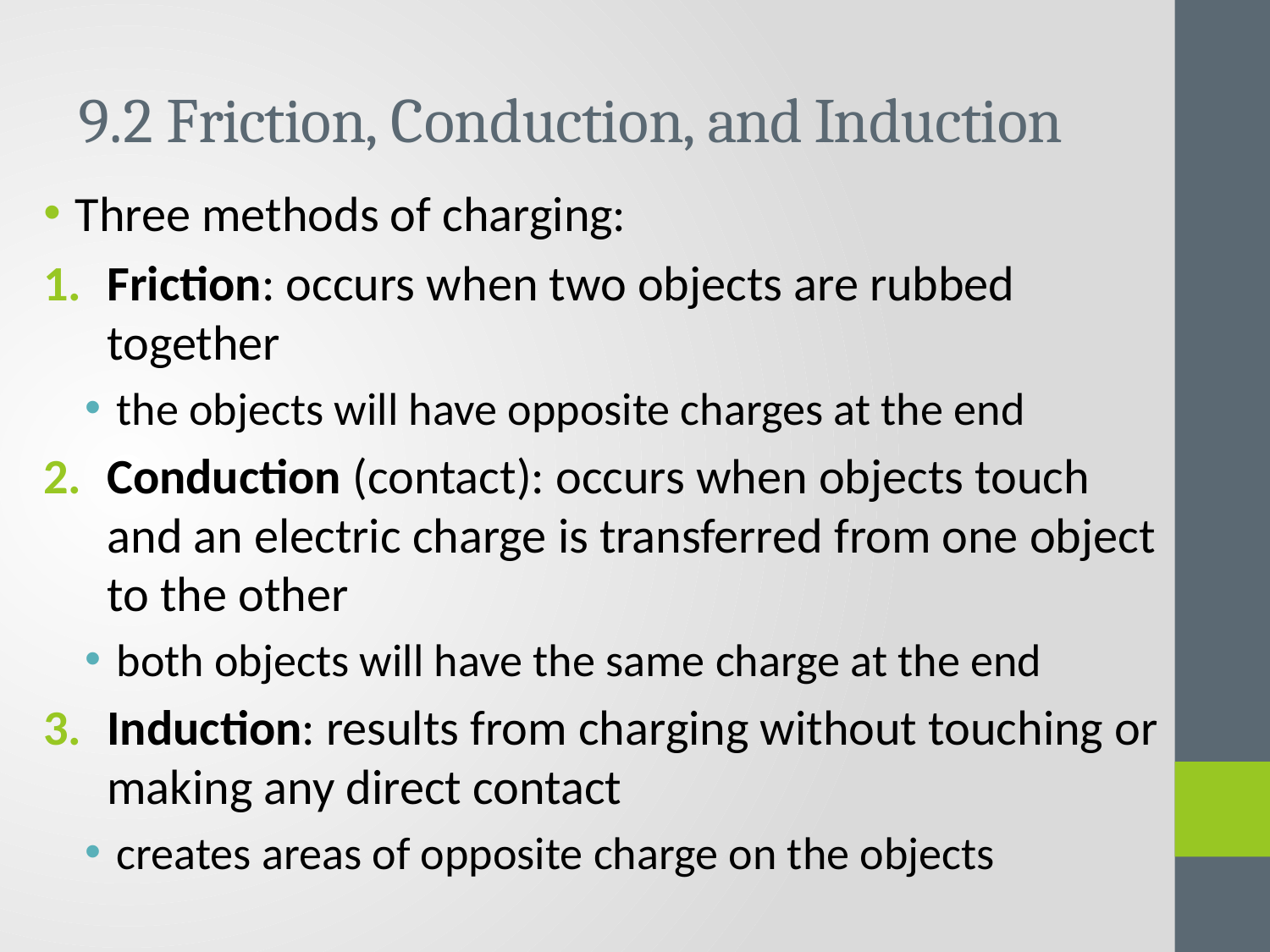

# 9.2 Friction, Conduction, and Induction
Three methods of charging:
Friction: occurs when two objects are rubbed together
the objects will have opposite charges at the end
Conduction (contact): occurs when objects touch and an electric charge is transferred from one object to the other
both objects will have the same charge at the end
Induction: results from charging without touching or making any direct contact
creates areas of opposite charge on the objects